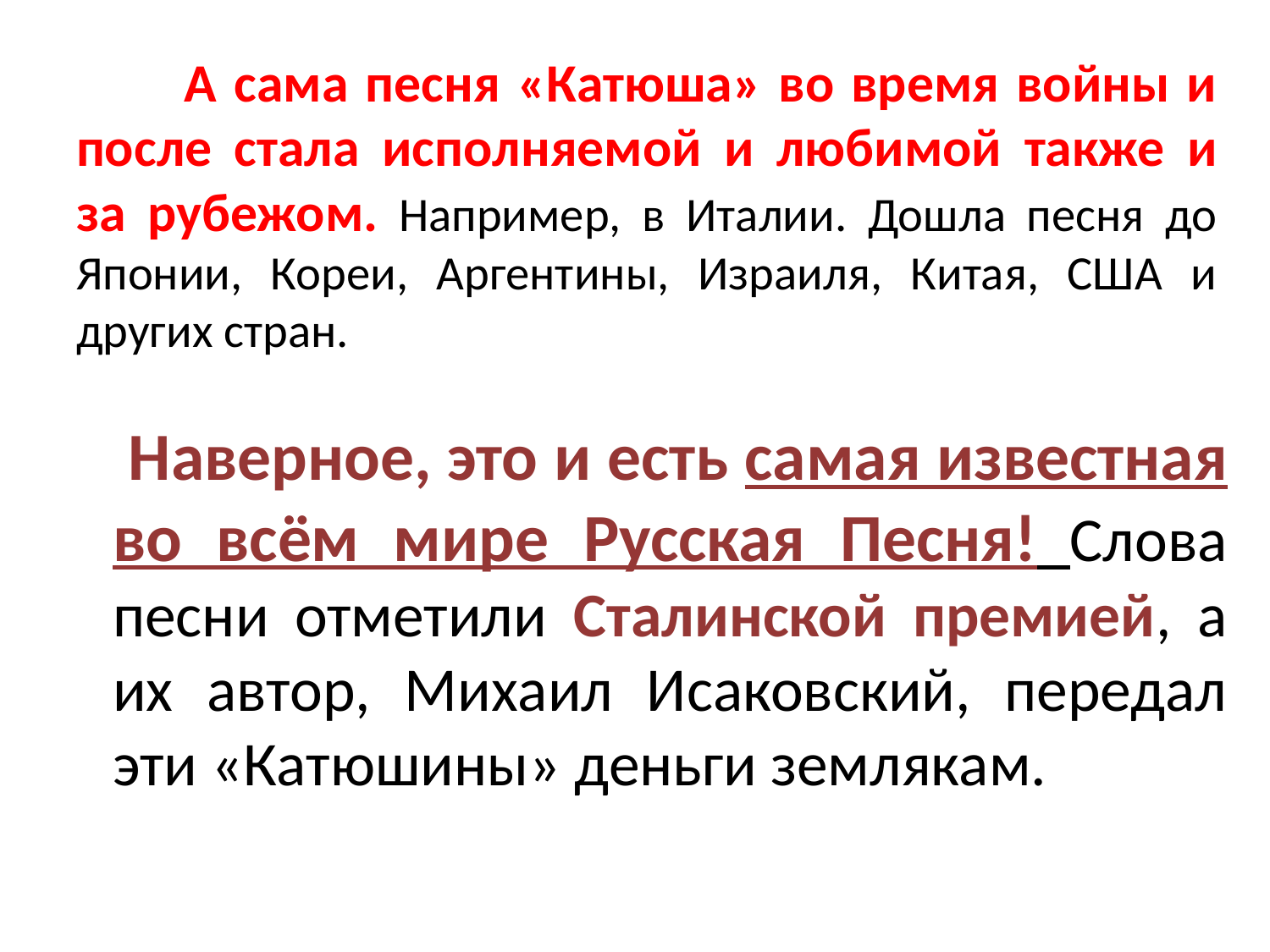

# А сама песня «Катюша» во время войны и после стала исполняемой и любимой также и за рубежом. Например, в Италии. Дошла песня до Японии, Кореи, Аргентины, Израиля, Китая, США и других стран.
		 Наверное, это и есть самая известная во всём мире Русская Песня! Слова песни отметили Сталинской премией, а их автор, Михаил Исаковский, передал эти «Катюшины» деньги землякам.